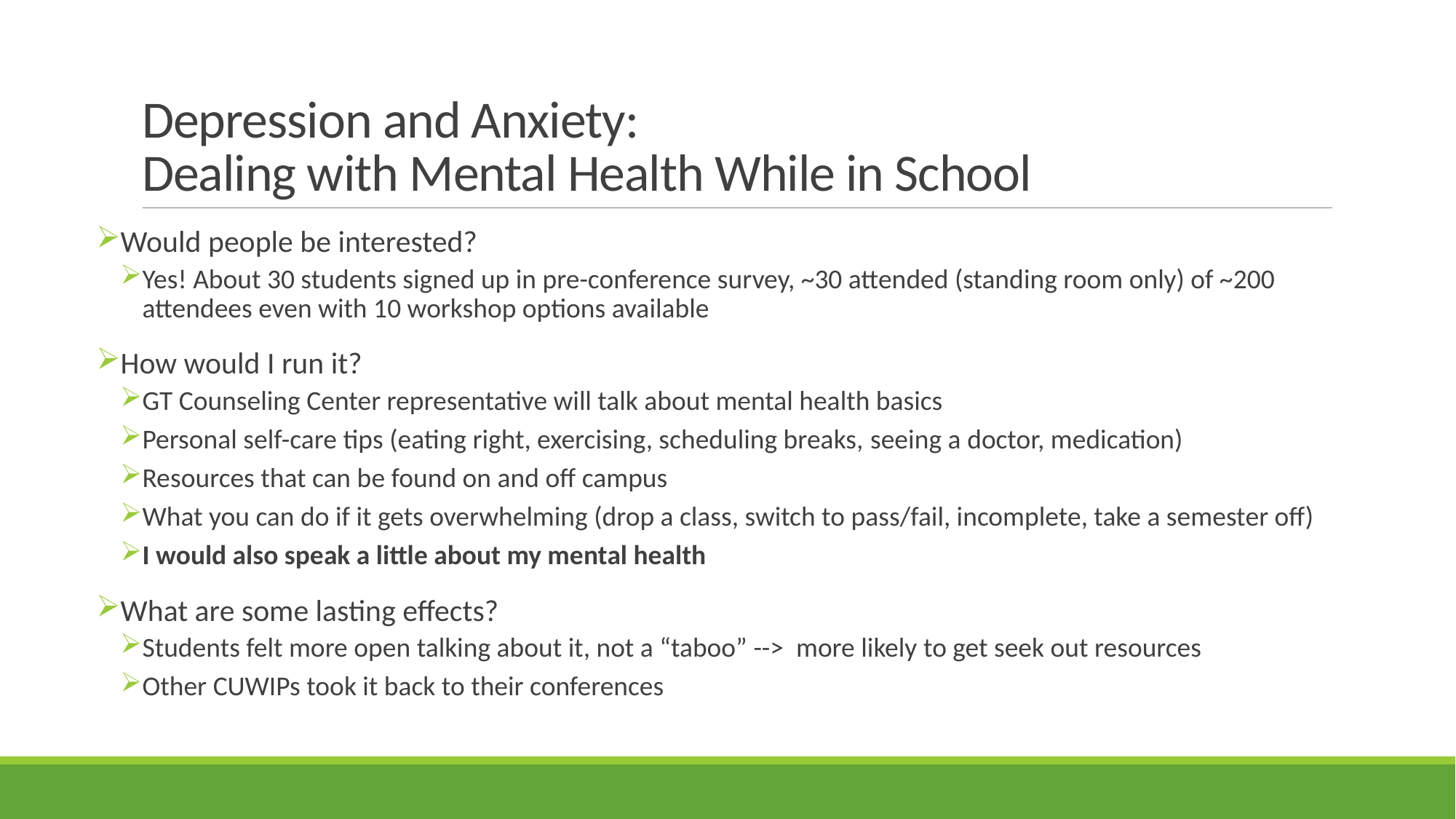

# Depression and Anxiety: Dealing with Mental Health While in School
Would people be interested?
Yes! About 30 students signed up in pre-conference survey, ~30 attended (standing room only) of ~200 attendees even with 10 workshop options available
How would I run it?
GT Counseling Center representative will talk about mental health basics
Personal self-care tips (eating right, exercising, scheduling breaks, seeing a doctor, medication)
Resources that can be found on and off campus
What you can do if it gets overwhelming (drop a class, switch to pass/fail, incomplete, take a semester off)
I would also speak a little about my mental health
What are some lasting effects?
Students felt more open talking about it, not a “taboo” -->  more likely to get seek out resources
Other CUWIPs took it back to their conferences